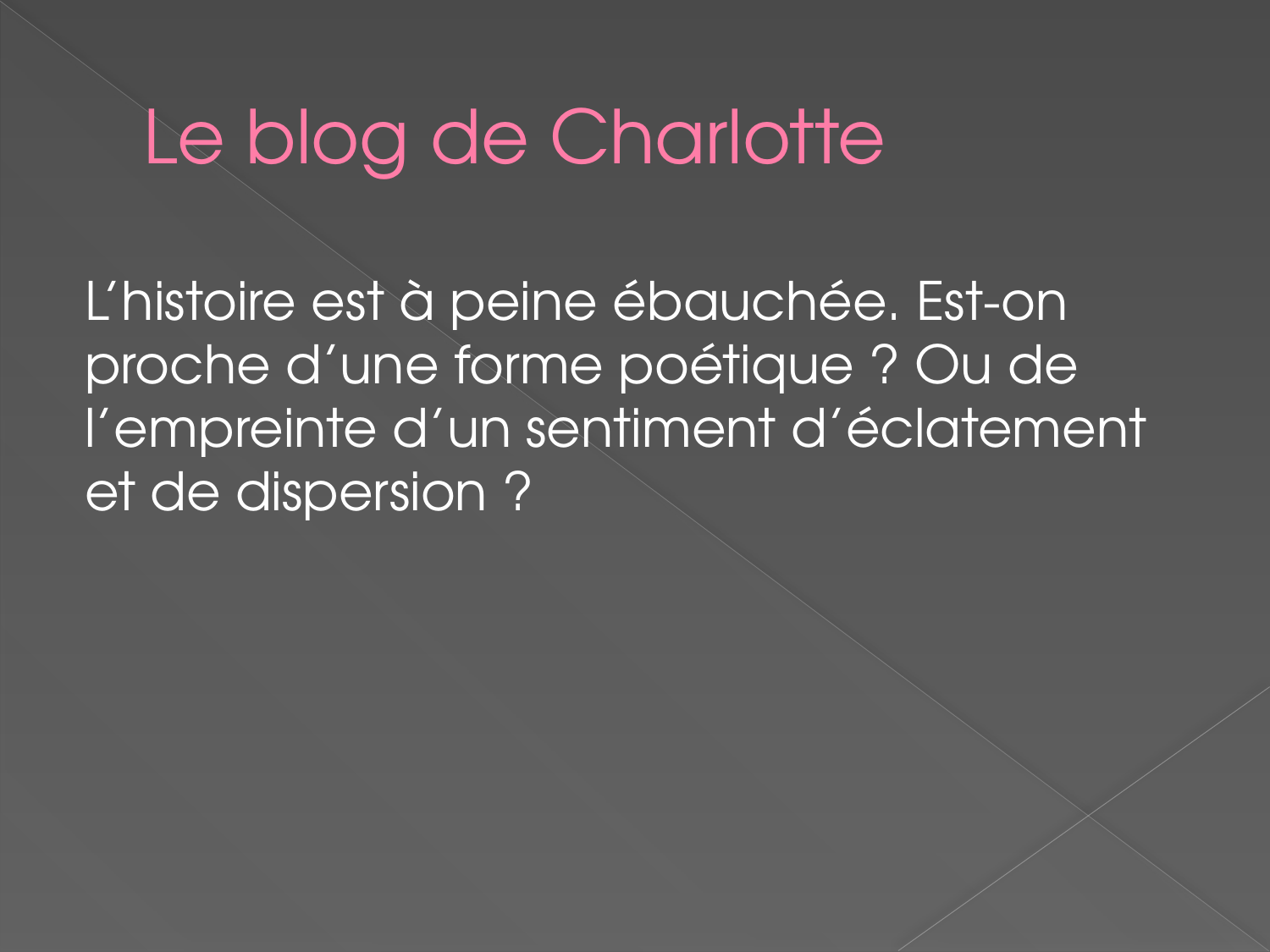

# Le blog de Charlotte
L’histoire est à peine ébauchée. Est-on proche d’une forme poétique ? Ou de l’empreinte d’un sentiment d’éclatement et de dispersion ?